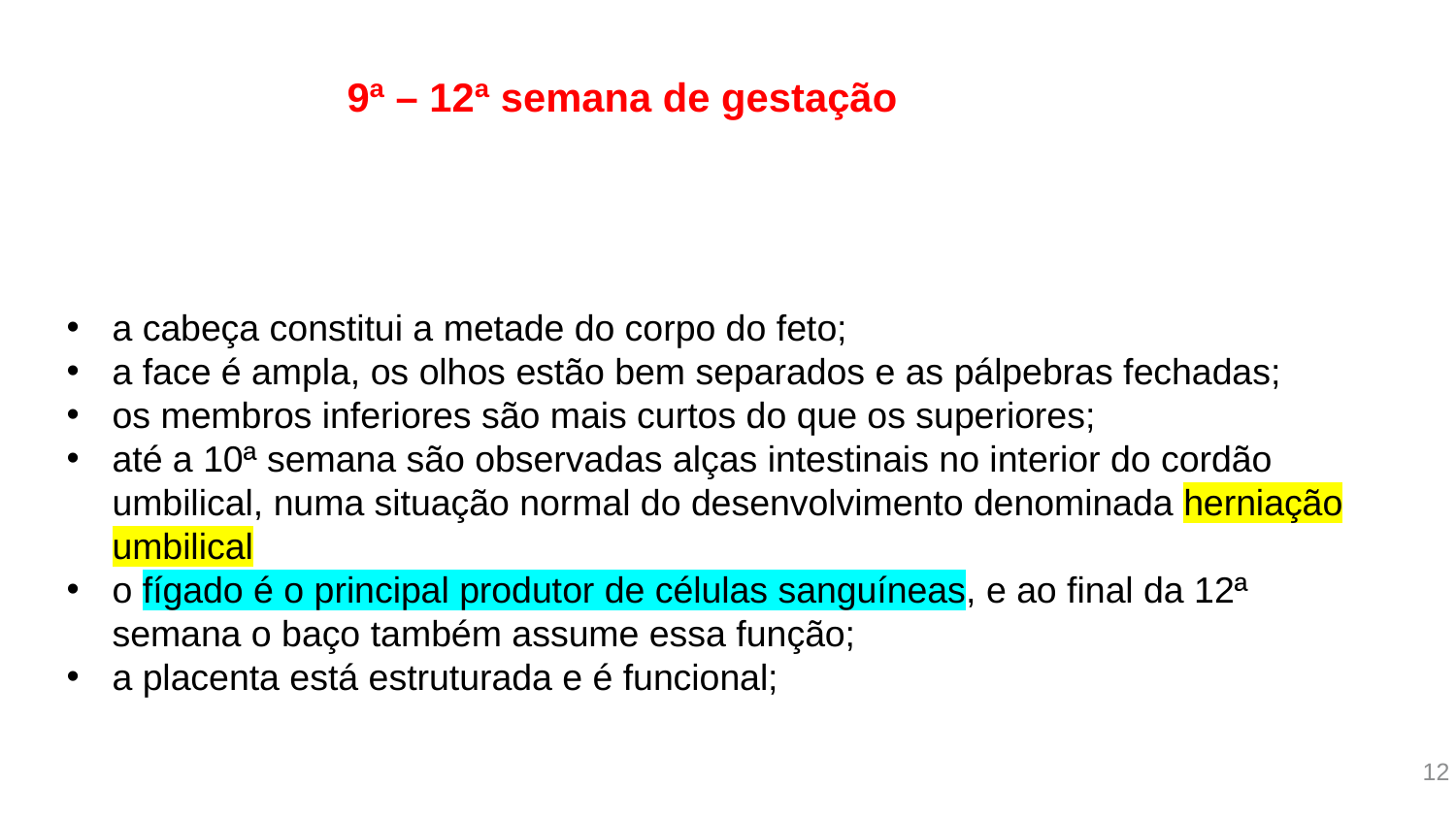

9ª – 12ª semana de gestação
a cabeça constitui a metade do corpo do feto;
a face é ampla, os olhos estão bem separados e as pálpebras fechadas;
os membros inferiores são mais curtos do que os superiores;
até a 10ª semana são observadas alças intestinais no interior do cordão umbilical, numa situação normal do desenvolvimento denominada herniação umbilical
o fígado é o principal produtor de células sanguíneas, e ao final da 12ª semana o baço também assume essa função;
a placenta está estruturada e é funcional;
12